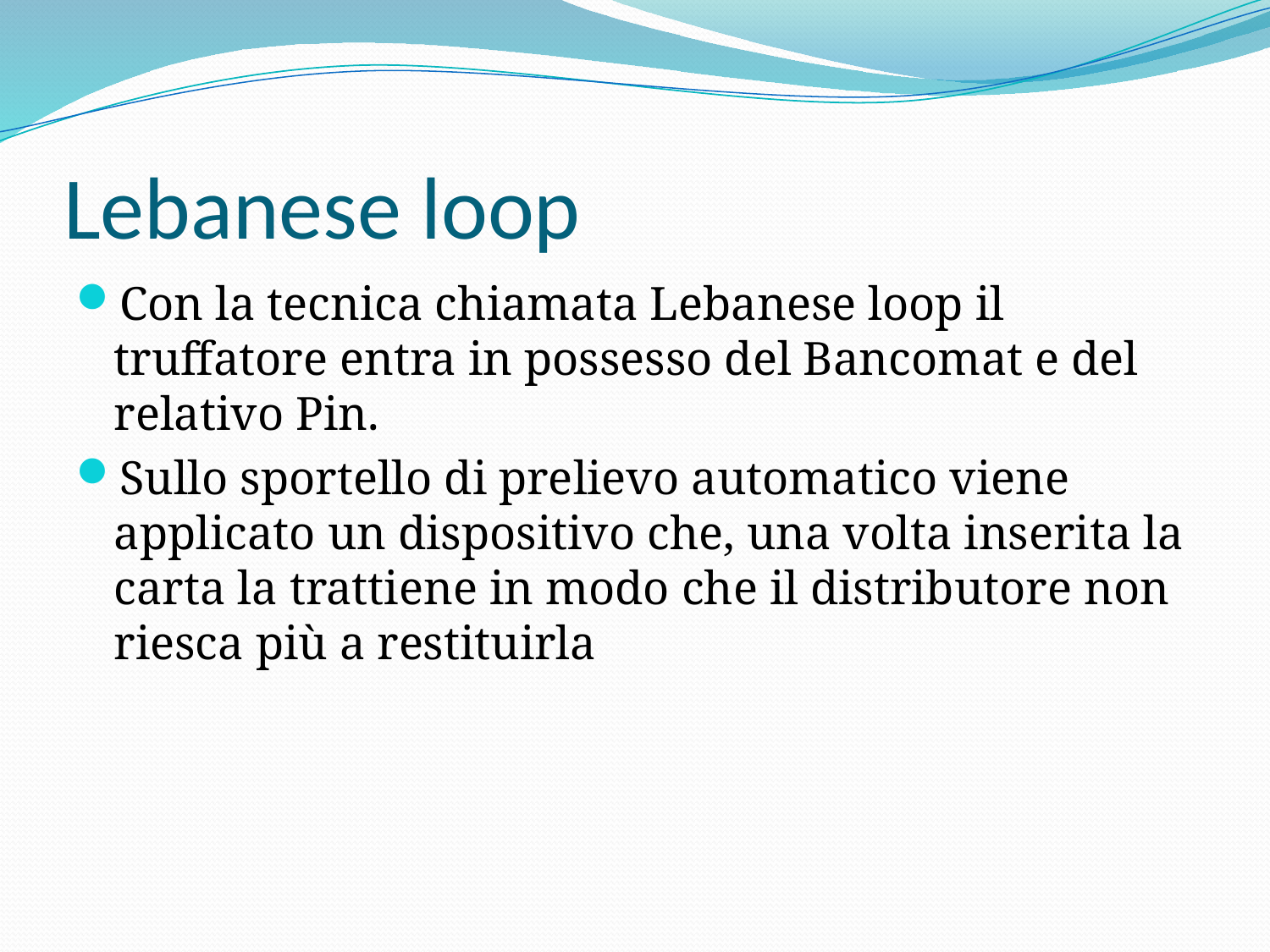

# Lebanese loop
Con la tecnica chiamata Lebanese loop il truffatore entra in possesso del Bancomat e del relativo Pin.
Sullo sportello di prelievo automatico viene applicato un dispositivo che, una volta inserita la carta la trattiene in modo che il distributore non riesca più a restituirla